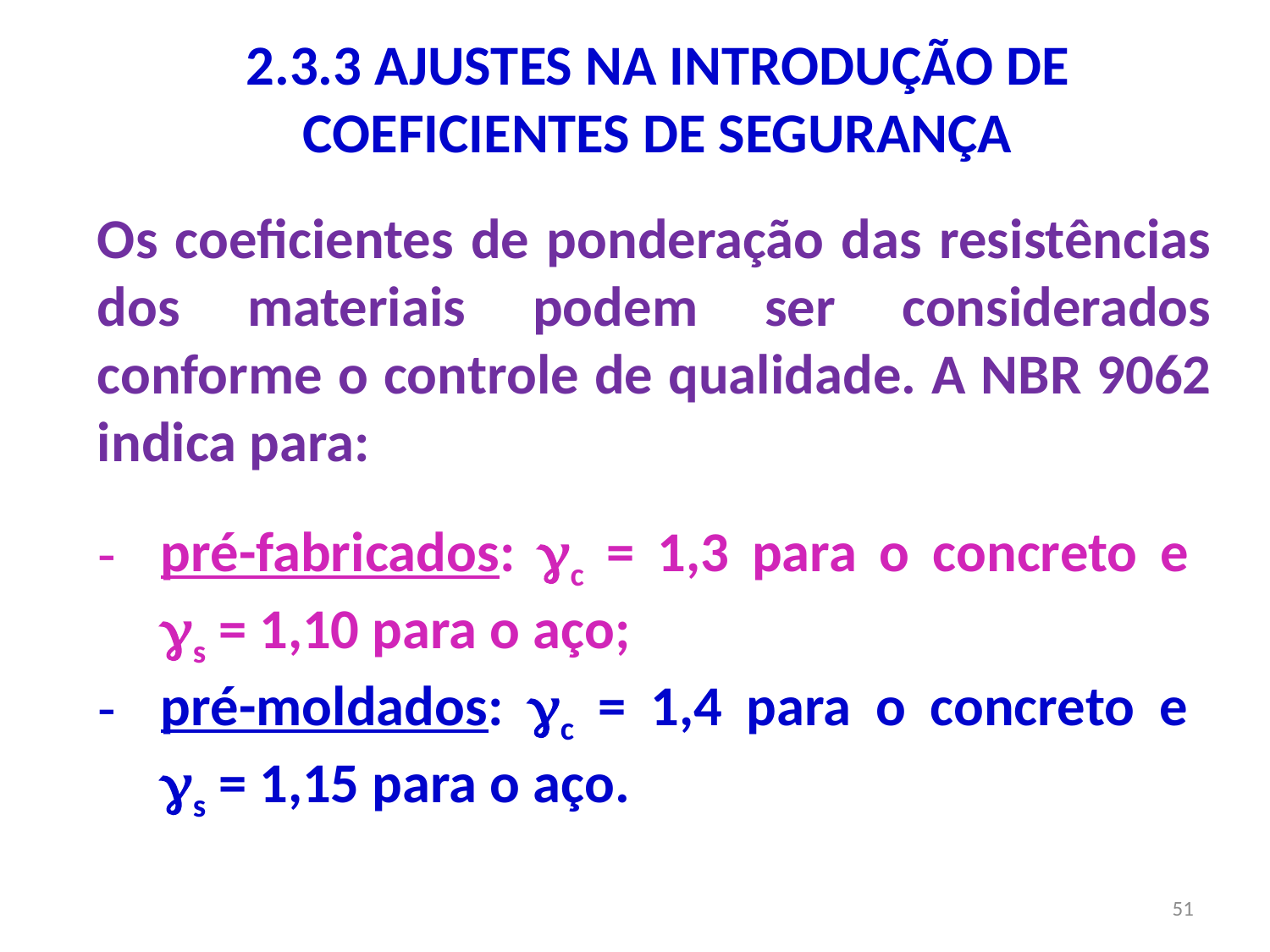

# 2.3.3 AJUSTES NA INTRODUÇÃO DE COEFICIENTES DE SEGURANÇA
Os coeficientes de ponderação das resistências dos materiais podem ser considerados conforme o controle de qualidade. A NBR 9062 indica para:

pré-fabricados: γc = 1,3 para o concreto e
γs = 1,10 para o aço;
pré-moldados: γc = 1,4 para o concreto e
γs = 1,15 para o aço.
51